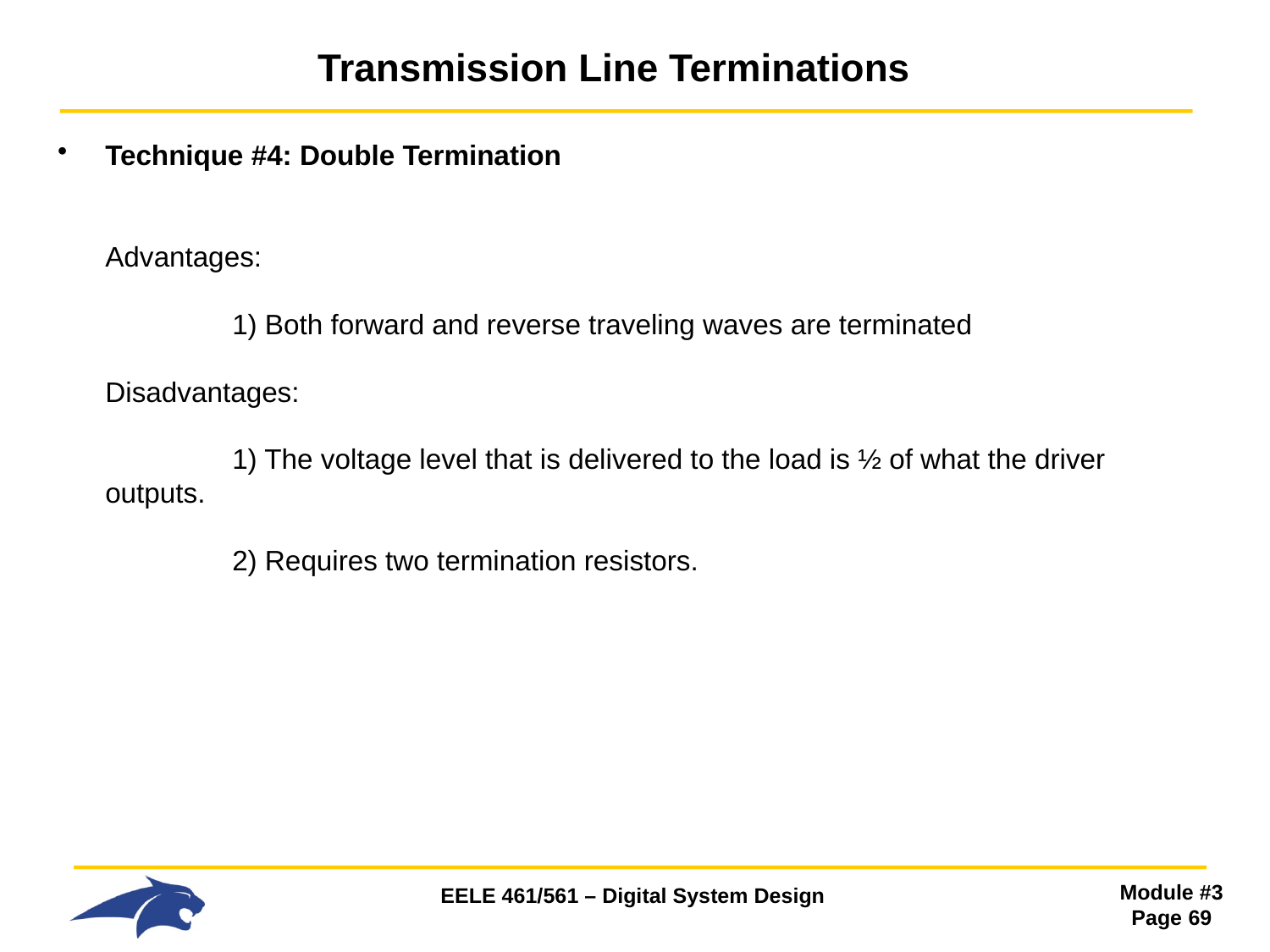

# Transmission Line Terminations
Technique #4: Double Termination
Advantages:
	1) Both forward and reverse traveling waves are terminated
Disadvantages:
 	1) The voltage level that is delivered to the load is ½ of what the driver outputs.
 	2) Requires two termination resistors.